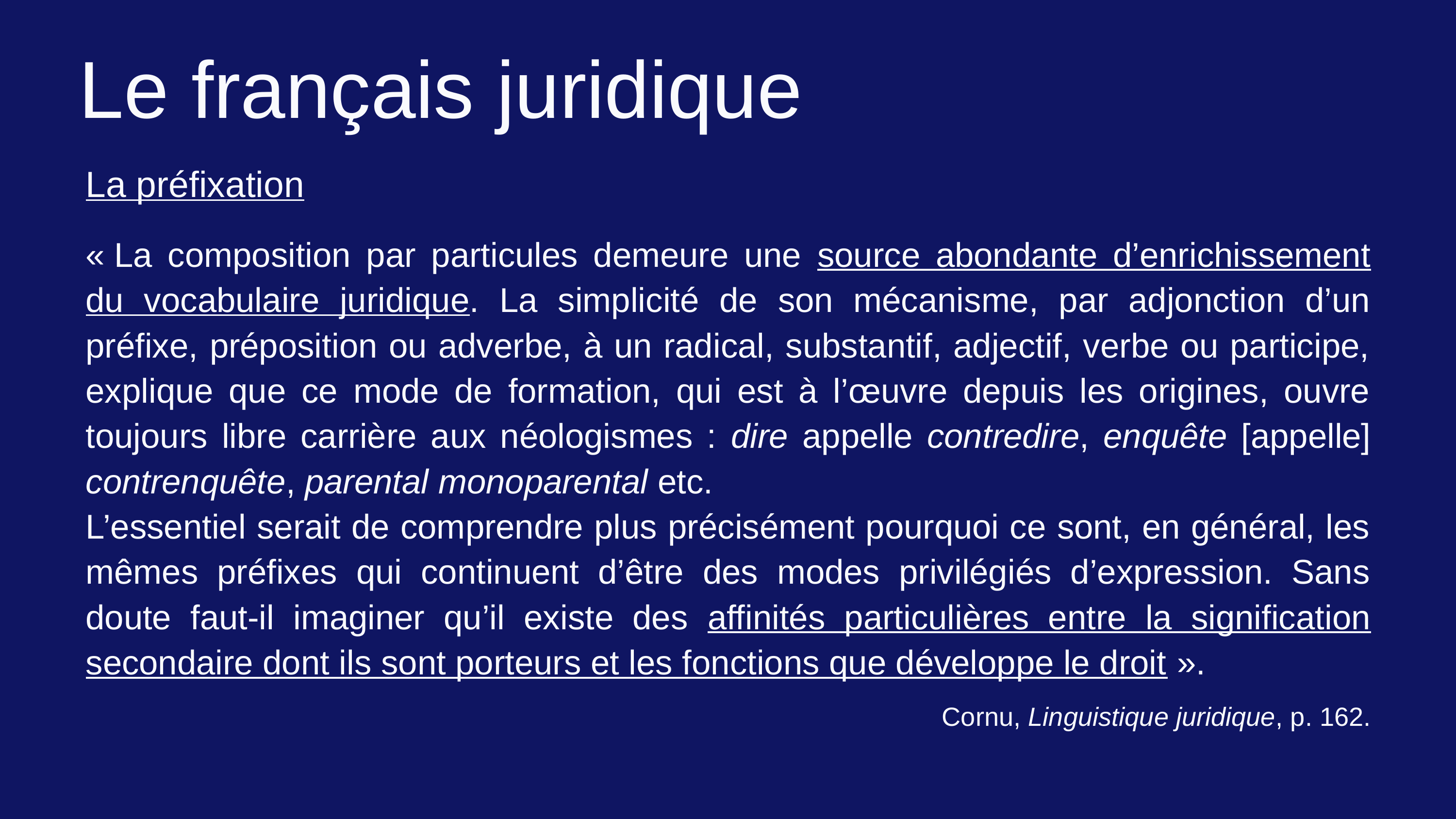

Le français juridique
La préfixation
« La composition par particules demeure une source abondante d’enrichissement du vocabulaire juridique. La simplicité de son mécanisme, par adjonction d’un préfixe, préposition ou adverbe, à un radical, substantif, adjectif, verbe ou participe, explique que ce mode de formation, qui est à l’œuvre depuis les origines, ouvre toujours libre carrière aux néologismes : dire appelle contredire, enquête [appelle] contrenquête, parental monoparental etc.
L’essentiel serait de comprendre plus précisément pourquoi ce sont, en général, les mêmes préfixes qui continuent d’être des modes privilégiés d’expression. Sans doute faut-il imaginer qu’il existe des affinités particulières entre la signification secondaire dont ils sont porteurs et les fonctions que développe le droit ».
Cornu, Linguistique juridique, p. 162.